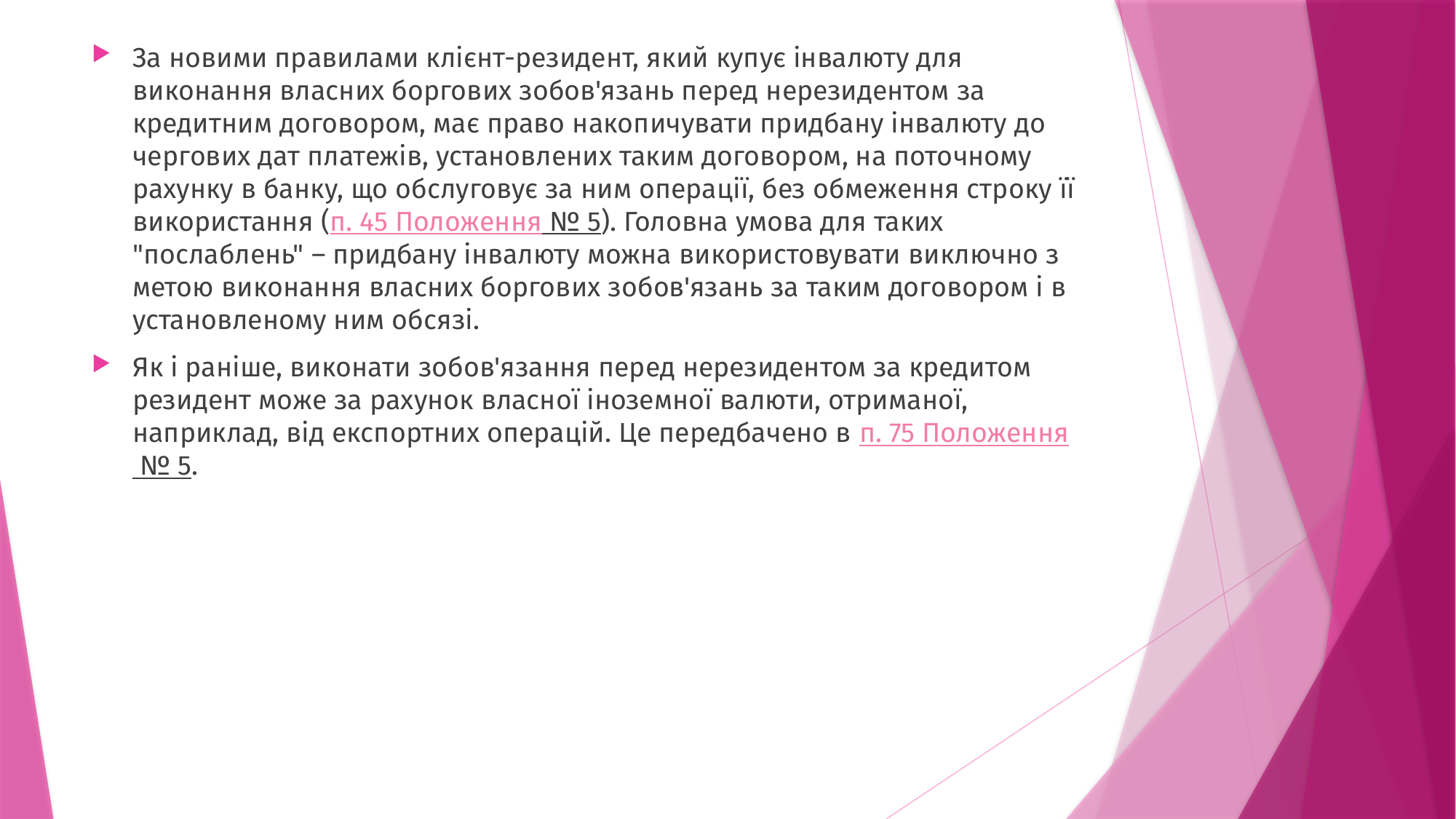

За новими правилами клієнт-резидент, який купує інвалюту для виконання власних боргових зобов'язань перед нерезидентом за кредитним договором, має право накопичувати придбану інвалюту до чергових дат платежів, установлених таким договором, на поточному рахунку в банку, що обслуговує за ним операції, без обмеження строку її використання (п. 45 Положення № 5). Головна умова для таких "послаблень" – придбану інвалюту можна використовувати виключно з метою виконання власних боргових зобов'язань за таким договором і в установленому ним обсязі.
Як і раніше, виконати зобов'язання перед нерезидентом за кредитом резидент може за рахунок власної іноземної валюти, отриманої, наприклад, від експортних операцій. Це передбачено в п. 75 Положення № 5.